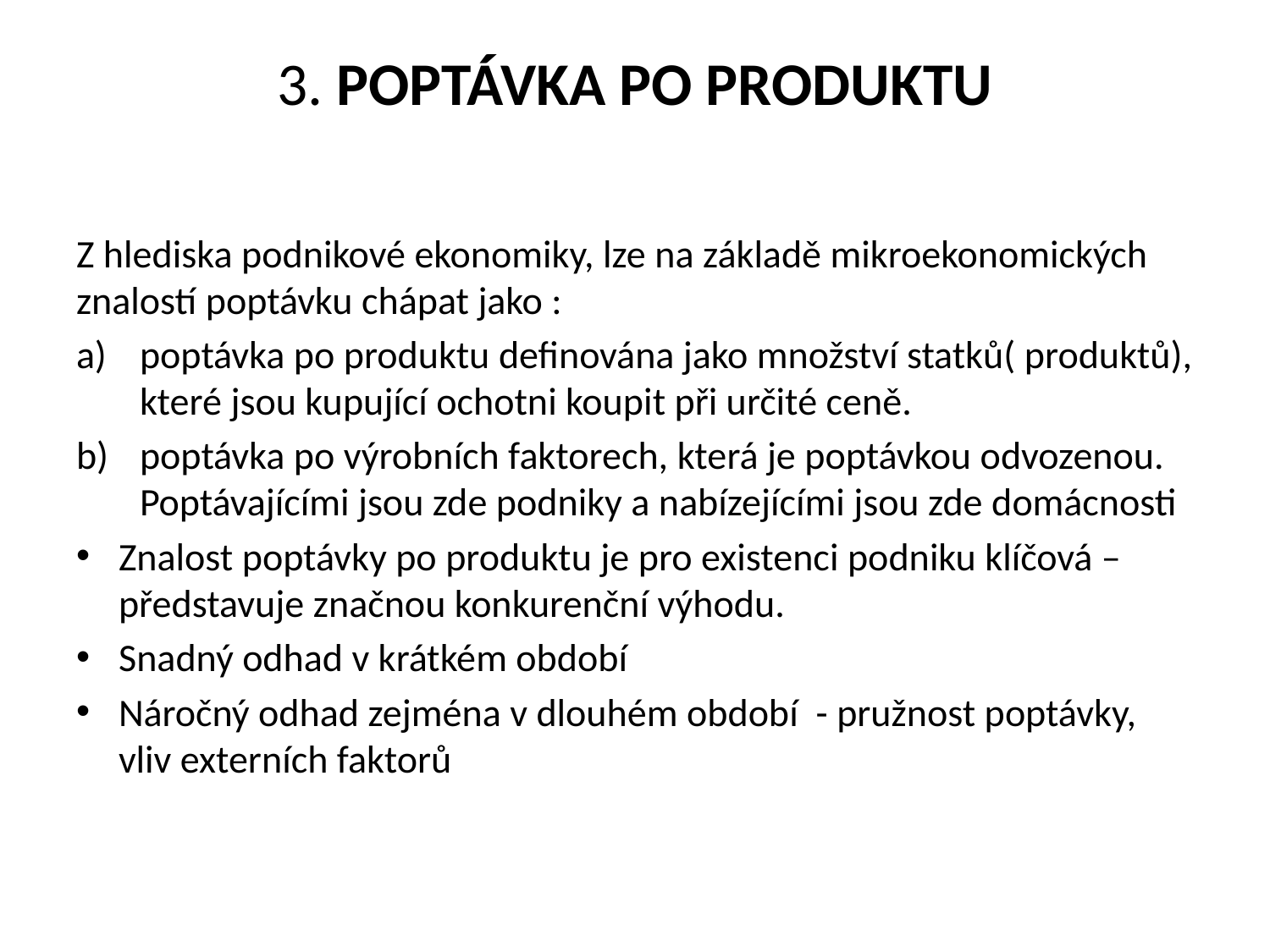

# 3. Poptávka po produktu
Z hlediska podnikové ekonomiky, lze na základě mikroekonomických znalostí poptávku chápat jako :
poptávka po produktu definována jako množství statků( produktů), které jsou kupující ochotni koupit při určité ceně.
poptávka po výrobních faktorech, která je poptávkou odvozenou. Poptávajícími jsou zde podniky a nabízejícími jsou zde domácnosti
Znalost poptávky po produktu je pro existenci podniku klíčová – představuje značnou konkurenční výhodu.
Snadný odhad v krátkém období
Náročný odhad zejména v dlouhém období  - pružnost poptávky, vliv externích faktorů